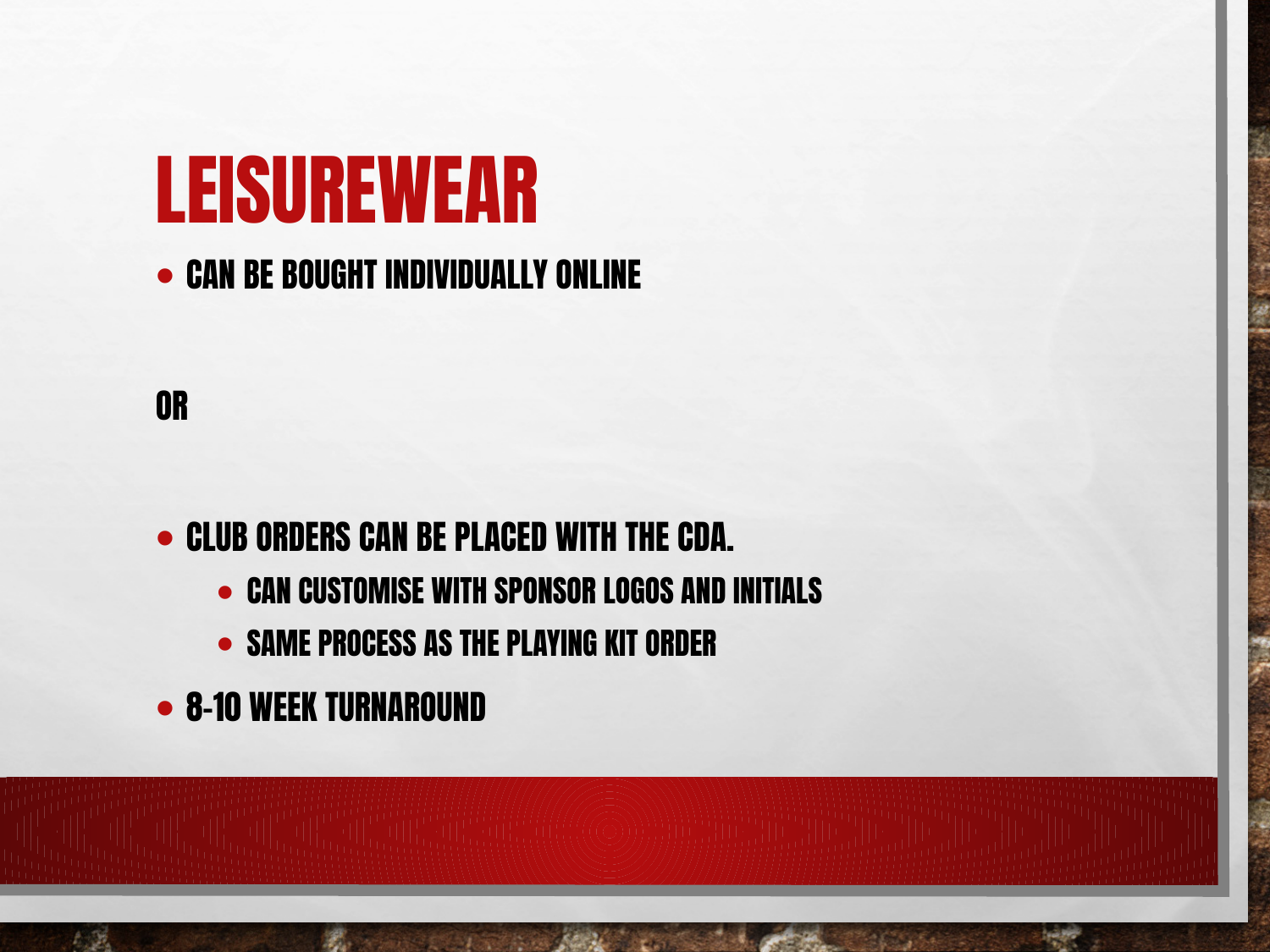

# Leisurewear
Can be bought individually online

OR

Club orders can be placed with the CDA.
Can customise with sponsor logos and initials
Same process as the playing kit order
8-10 week turnaround